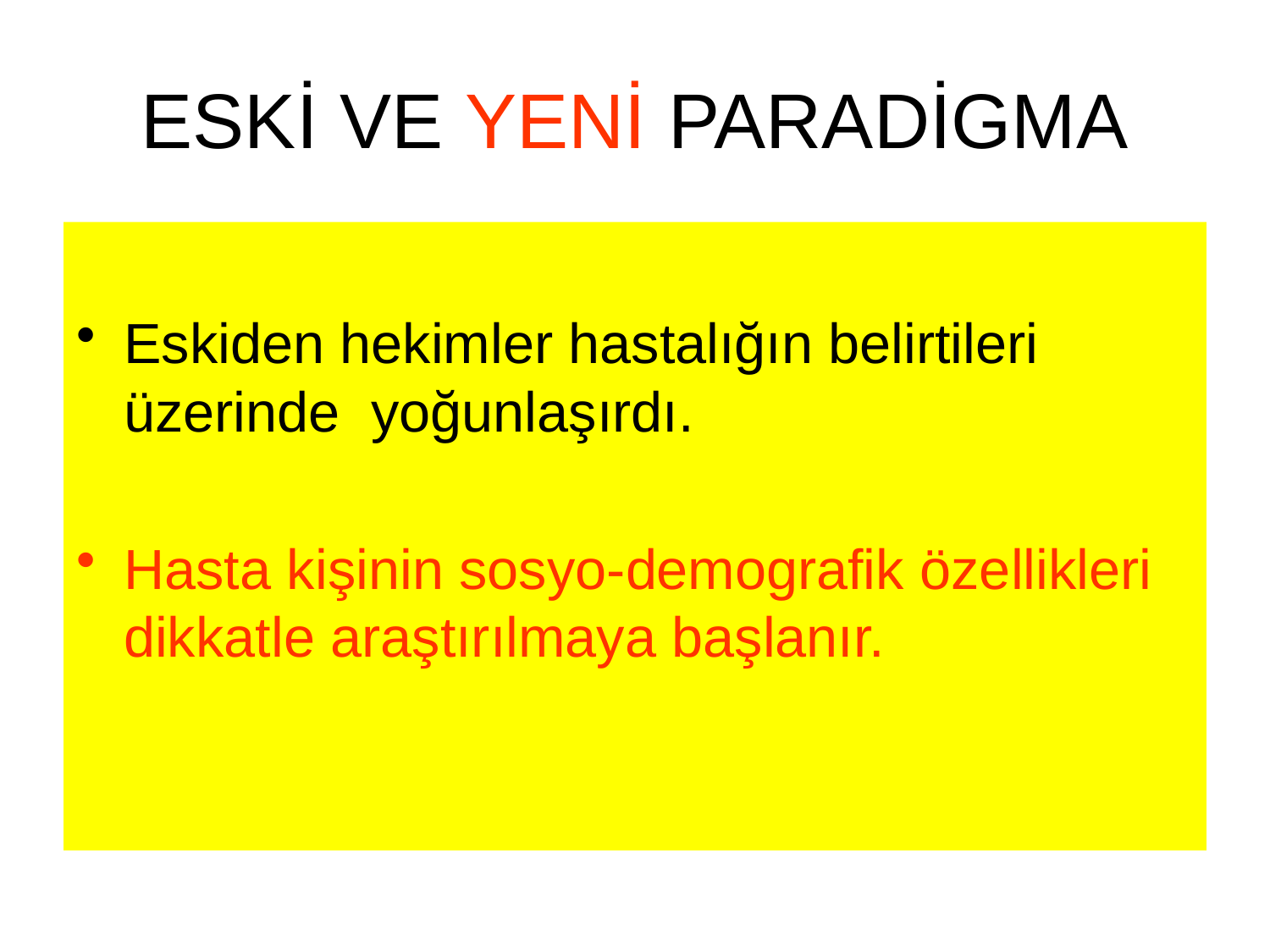

# ESKİ VE YENİ PARADİGMA

Eskiden hekimler hastalığın belirtileri üzerinde  yoğunlaşırdı.

Hasta kişinin sosyo-demografik özellikleri dikkatle araştırılmaya başlanır.